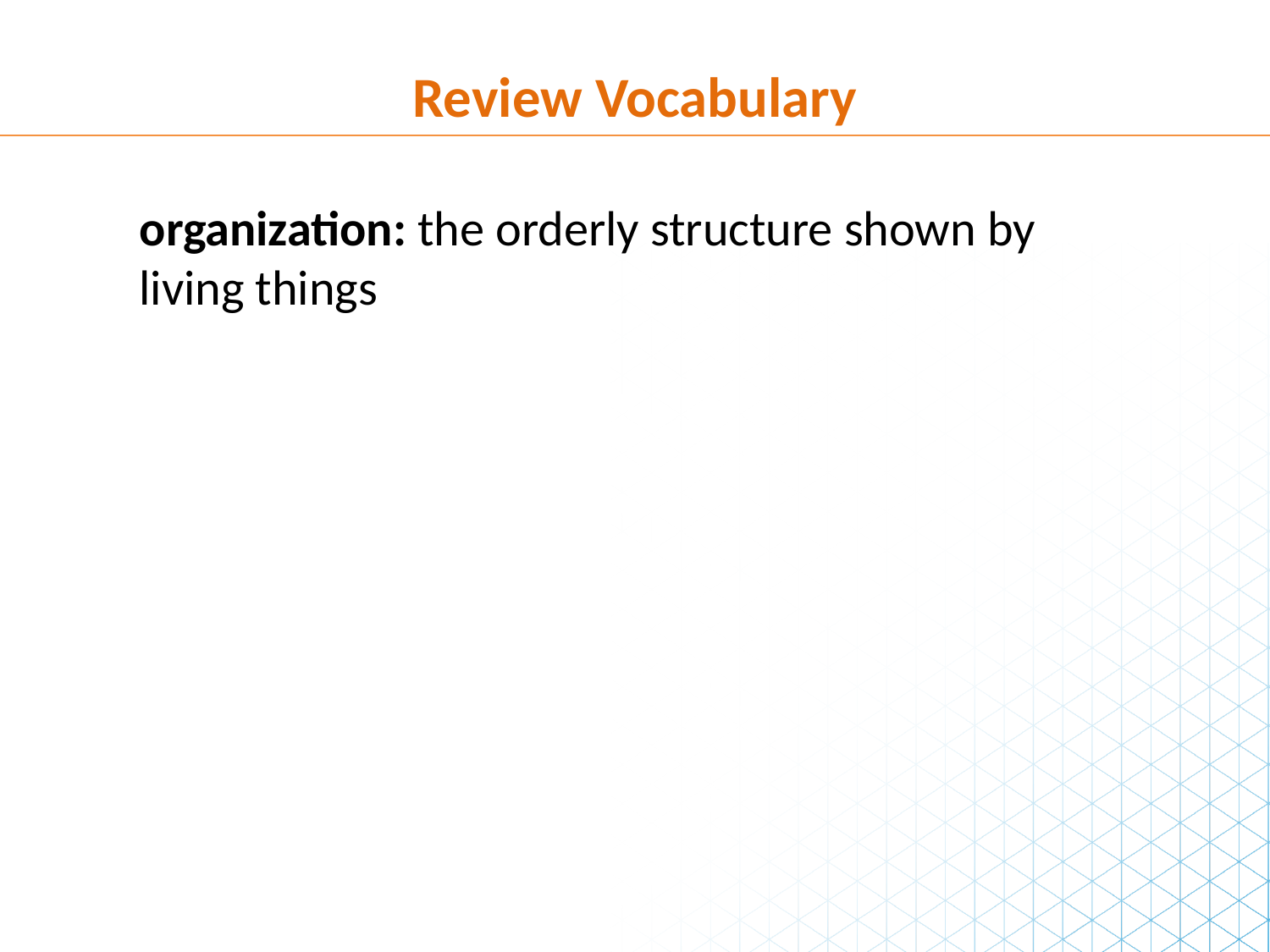

Review Vocabulary
organization: the orderly structure shown by living things